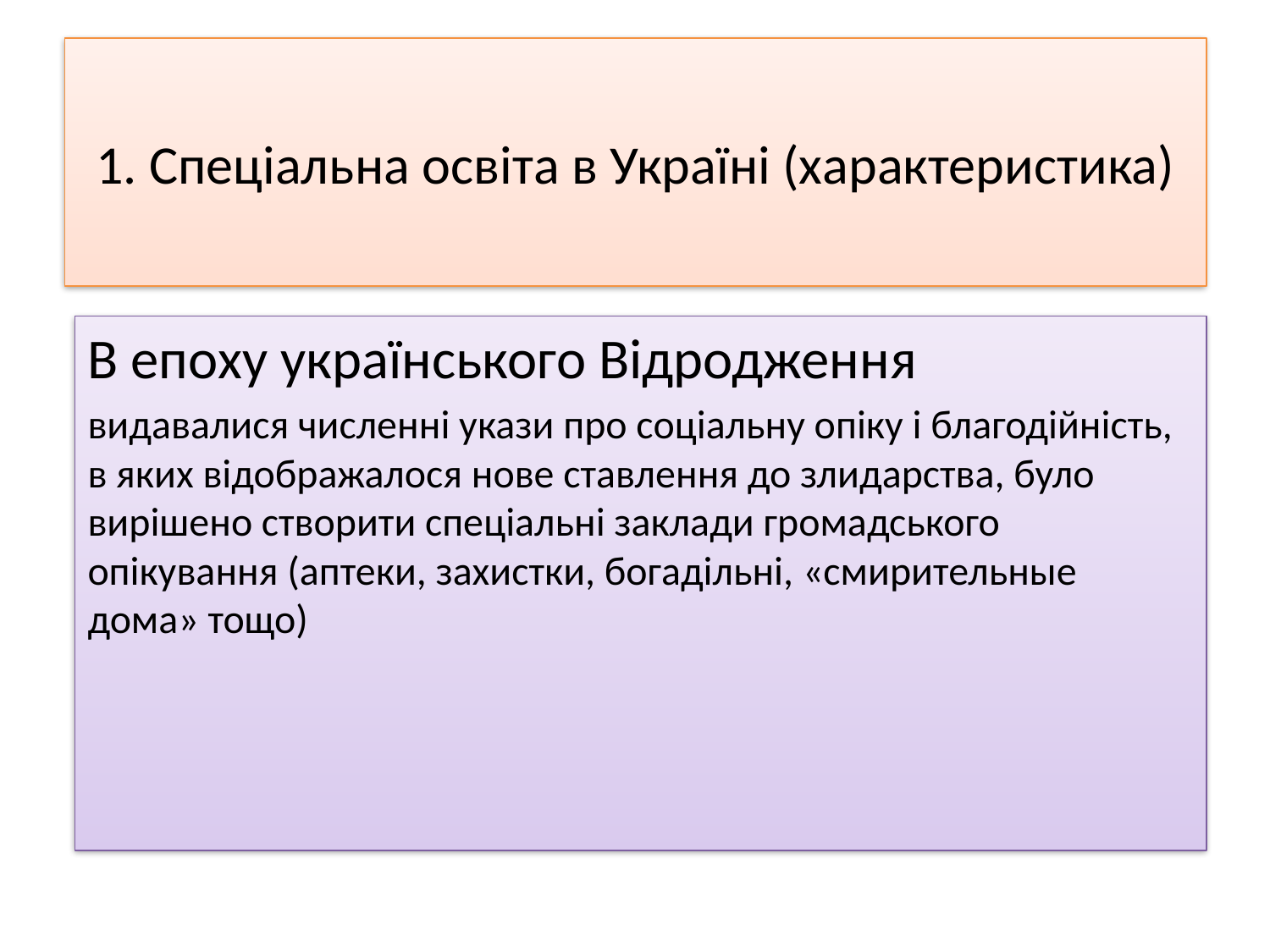

# 1. Спеціальна освіта в Україні (характеристика)
В епоху українського Відродження
видавалися численні укази про соціальну опіку і благодійність, в яких відображалося нове ставлення до злидарства, було вирішено створити спеціальні заклади громадського опікування (аптеки, захистки, богадільні, «смирительные дома» тощо)